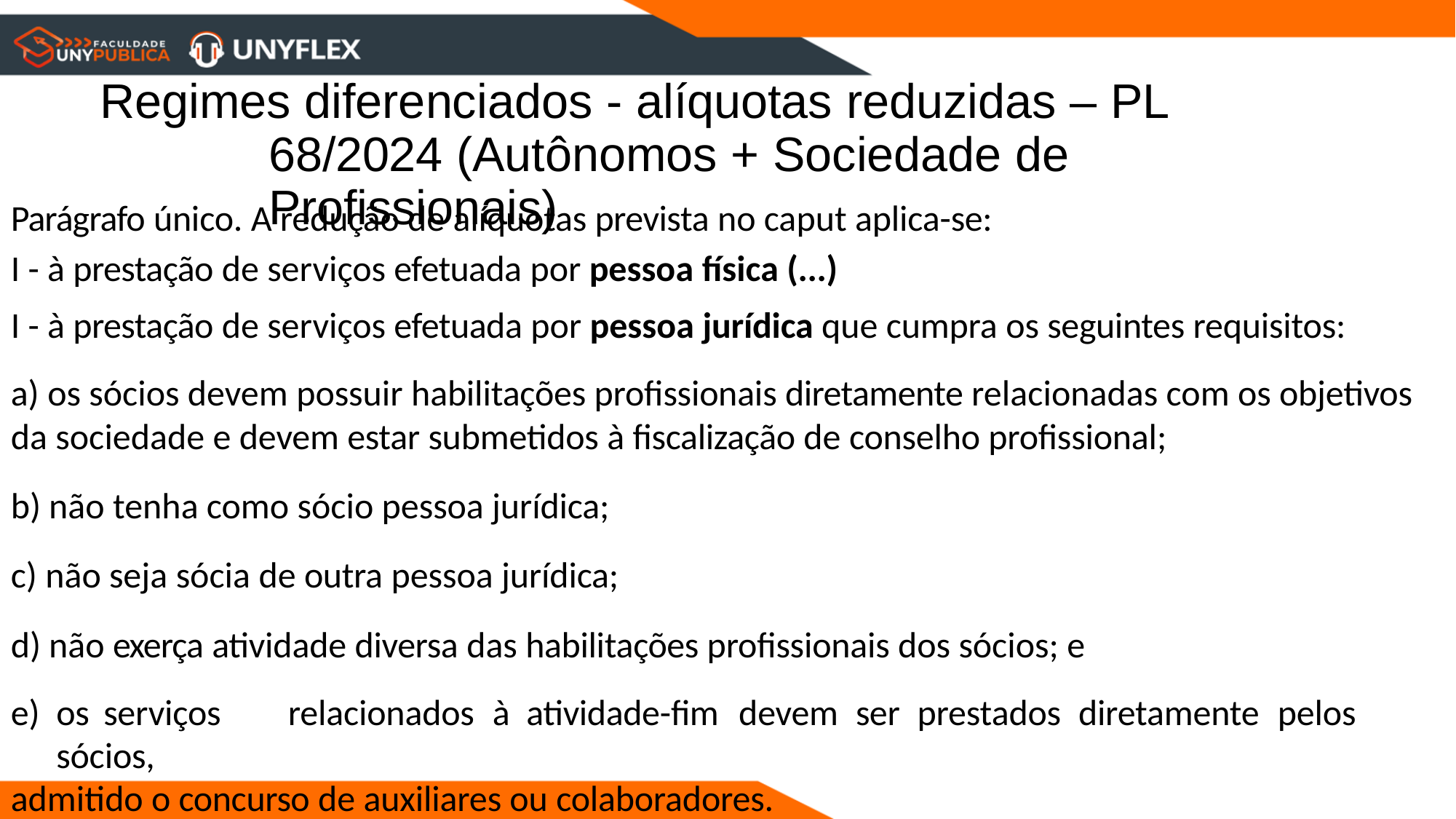

# Regimes diferenciados - alíquotas reduzidas – PL 68/2024 (Autônomos + Sociedade de Profissionais)
Parágrafo único. A redução de alíquotas prevista no caput aplica-se:
I - à prestação de serviços efetuada por pessoa física (...)
I - à prestação de serviços efetuada por pessoa jurídica que cumpra os seguintes requisitos:
os sócios devem possuir habilitações profissionais diretamente relacionadas com os objetivos
da sociedade e devem estar submetidos à fiscalização de conselho profissional;
não tenha como sócio pessoa jurídica;
não seja sócia de outra pessoa jurídica;
não exerça atividade diversa das habilitações profissionais dos sócios; e
os	serviços	relacionados	à	atividade-fim	devem	ser	prestados	diretamente	pelos	sócios,
admitido o concurso de auxiliares ou colaboradores.